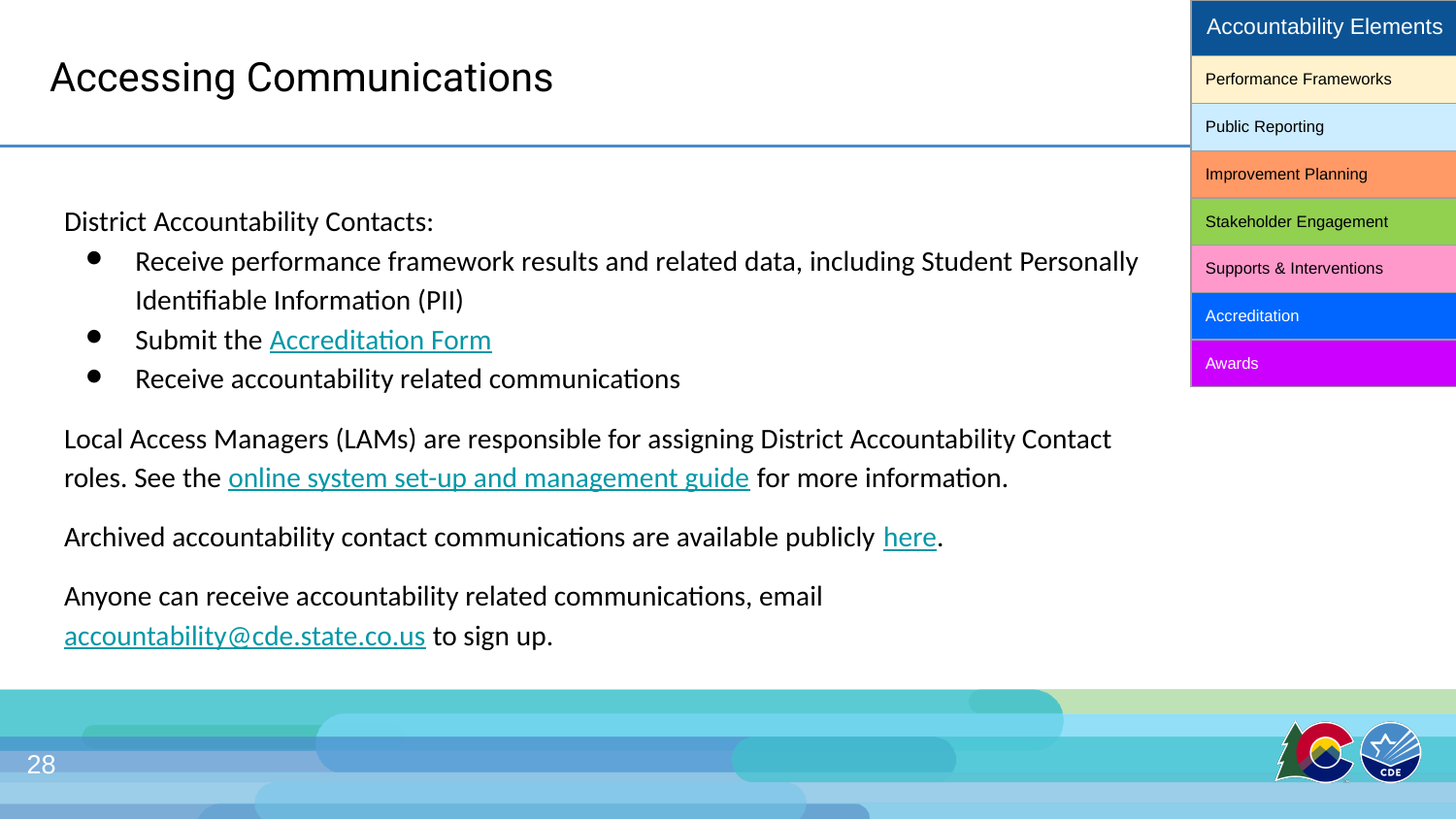

| Accountability Elements |
| --- |
| Performance Frameworks |
| Public Reporting |
| Improvement Planning |
| Stakeholder Engagement |
| Supports & Interventions |
| Accreditation |
| Awards |
# Accessing Communications
District Accountability Contacts:
Receive performance framework results and related data, including Student Personally Identifiable Information (PII)
Submit the Accreditation Form
Receive accountability related communications
Local Access Managers (LAMs) are responsible for assigning District Accountability Contact roles. See the online system set-up and management guide for more information.
Archived accountability contact communications are available publicly here.
Anyone can receive accountability related communications, email accountability@cde.state.co.us to sign up.